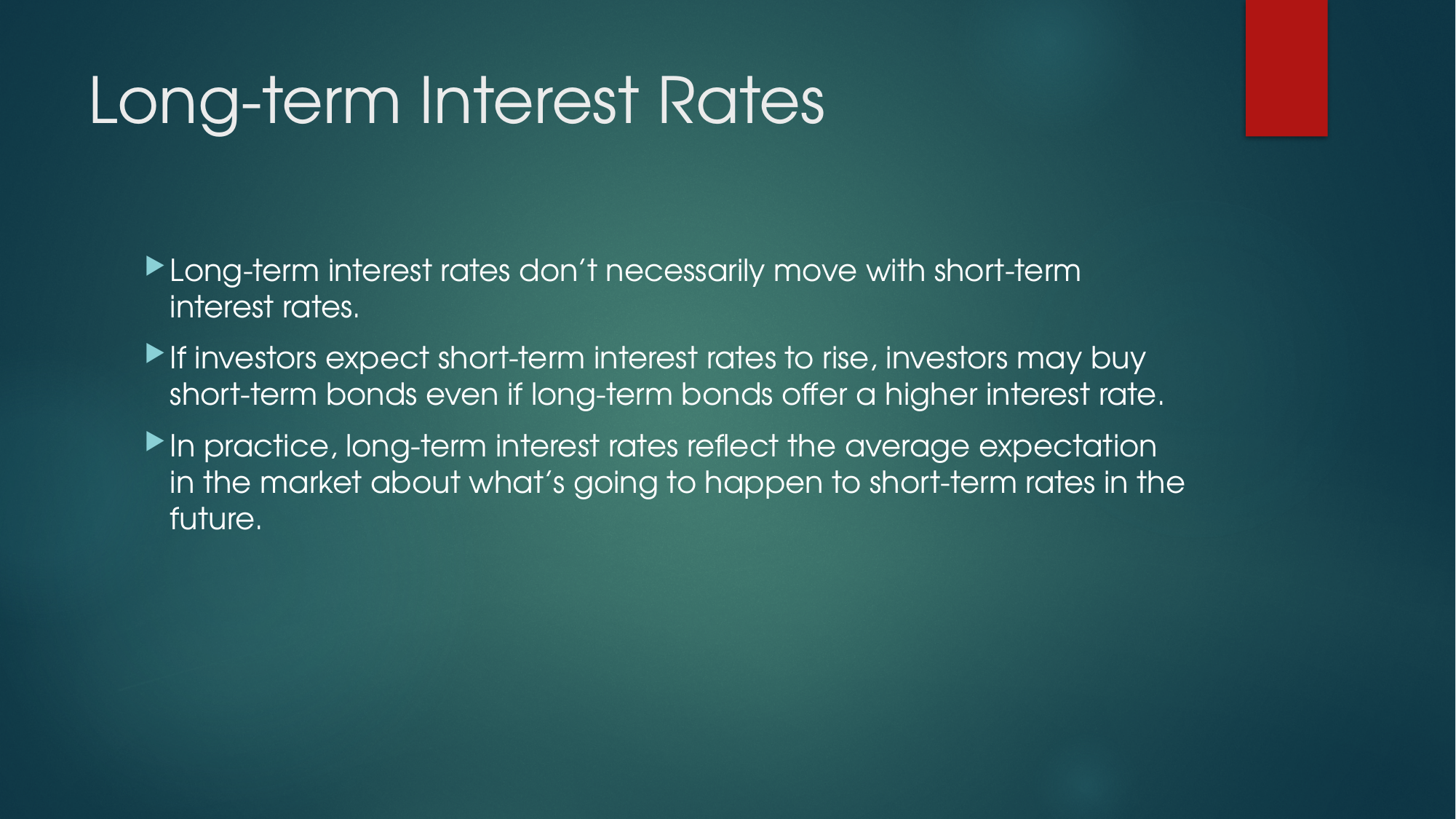

# Long-term Interest Rates
Long-term interest rates don’t necessarily move with short-term interest rates.
If investors expect short-term interest rates to rise, investors may buy short-term bonds even if long-term bonds offer a higher interest rate.
In practice, long-term interest rates reflect the average expectation in the market about what’s going to happen to short-term rates in the future.